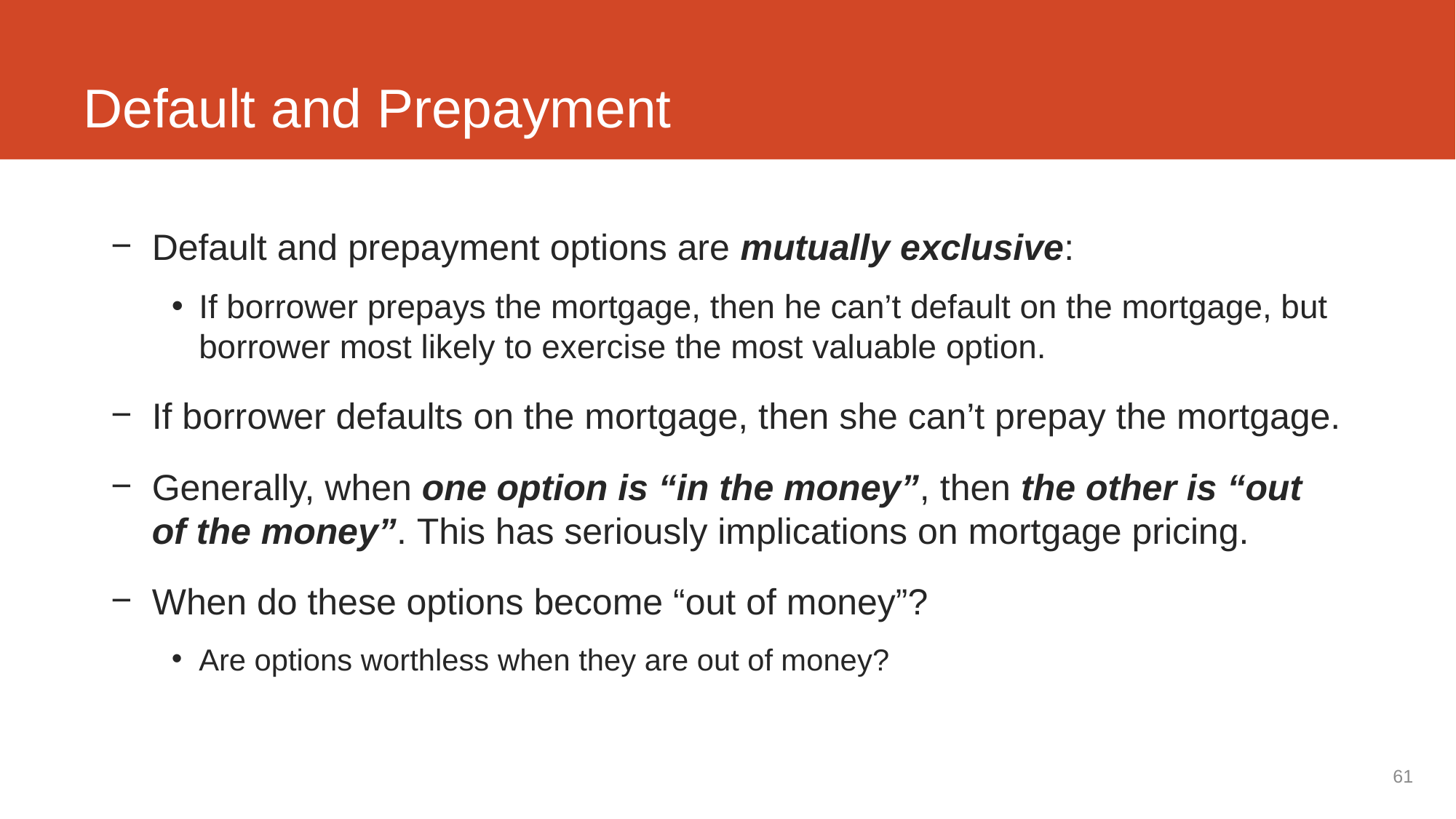

# Default and Prepayment
Default and prepayment options are mutually exclusive:
If borrower prepays the mortgage, then he can’t default on the mortgage, but borrower most likely to exercise the most valuable option.
If borrower defaults on the mortgage, then she can’t prepay the mortgage.
Generally, when one option is “in the money”, then the other is “out of the money”. This has seriously implications on mortgage pricing.
When do these options become “out of money”?
Are options worthless when they are out of money?
61